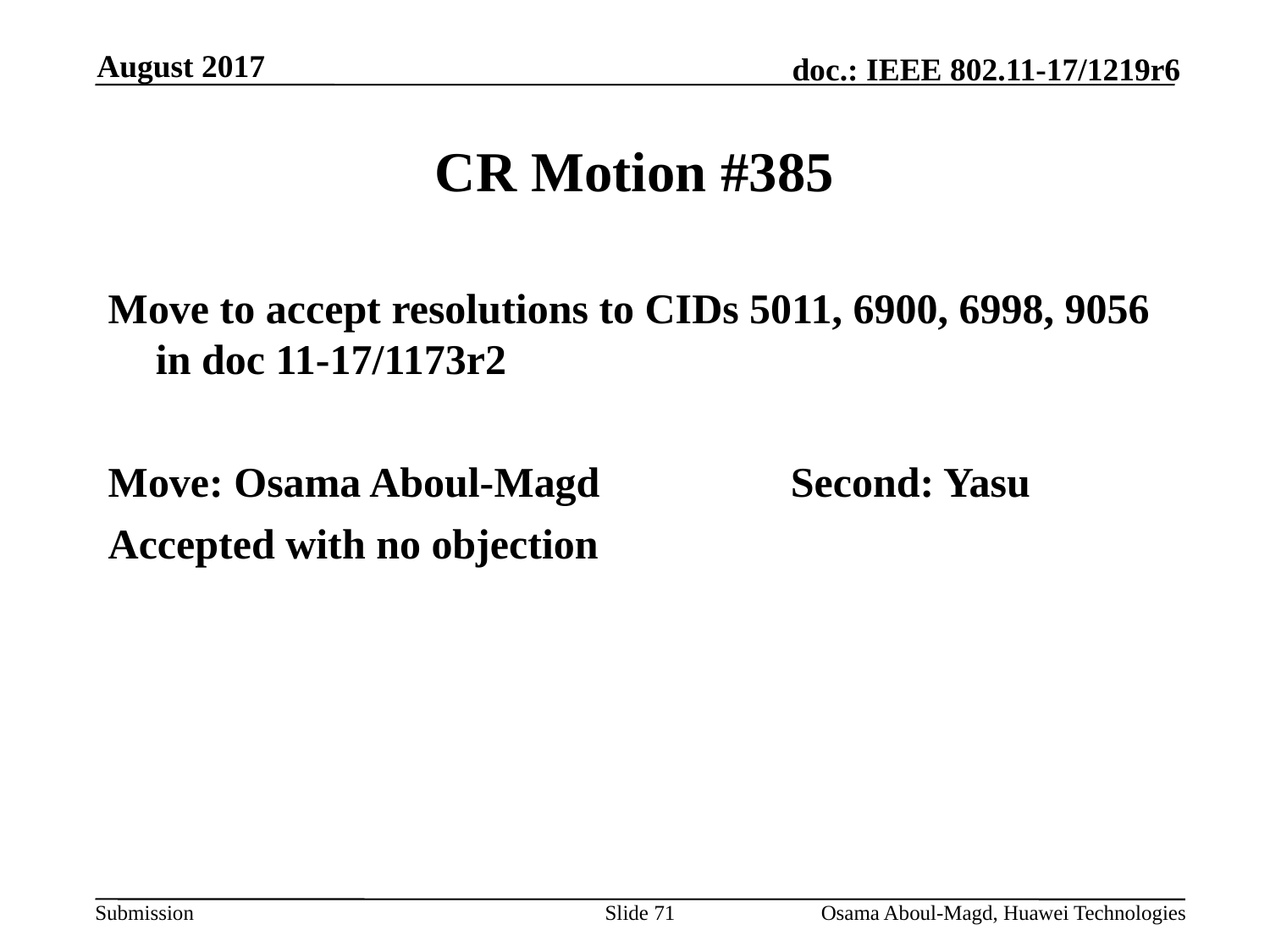

August 2017
# CR Motion #385
Move to accept resolutions to CIDs 5011, 6900, 6998, 9056 in doc 11-17/1173r2

Move: Osama Aboul-Magd		Second: Yasu
Accepted with no objection
Slide 71
Osama Aboul-Magd, Huawei Technologies